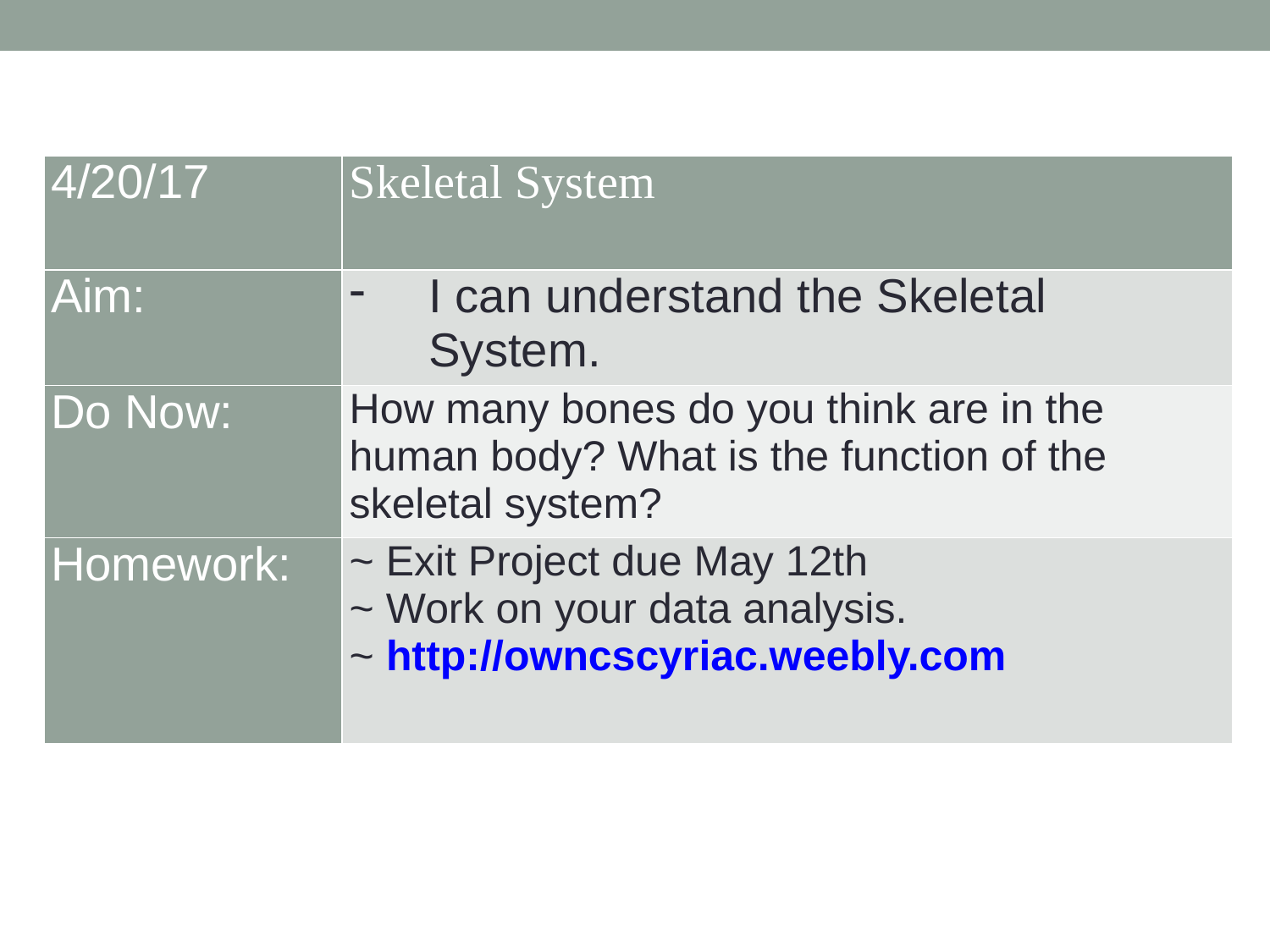

| 4/20/17 | Skeletal System |
| --- | --- |
| Aim: | I can understand the Skeletal System. |
| Do Now: | How many bones do you think are in the human body? What is the function of the skeletal system? |
| Homework: | ~ Exit Project due May 12th ~ Work on your data analysis. ~ http://owncscyriac.weebly.com |